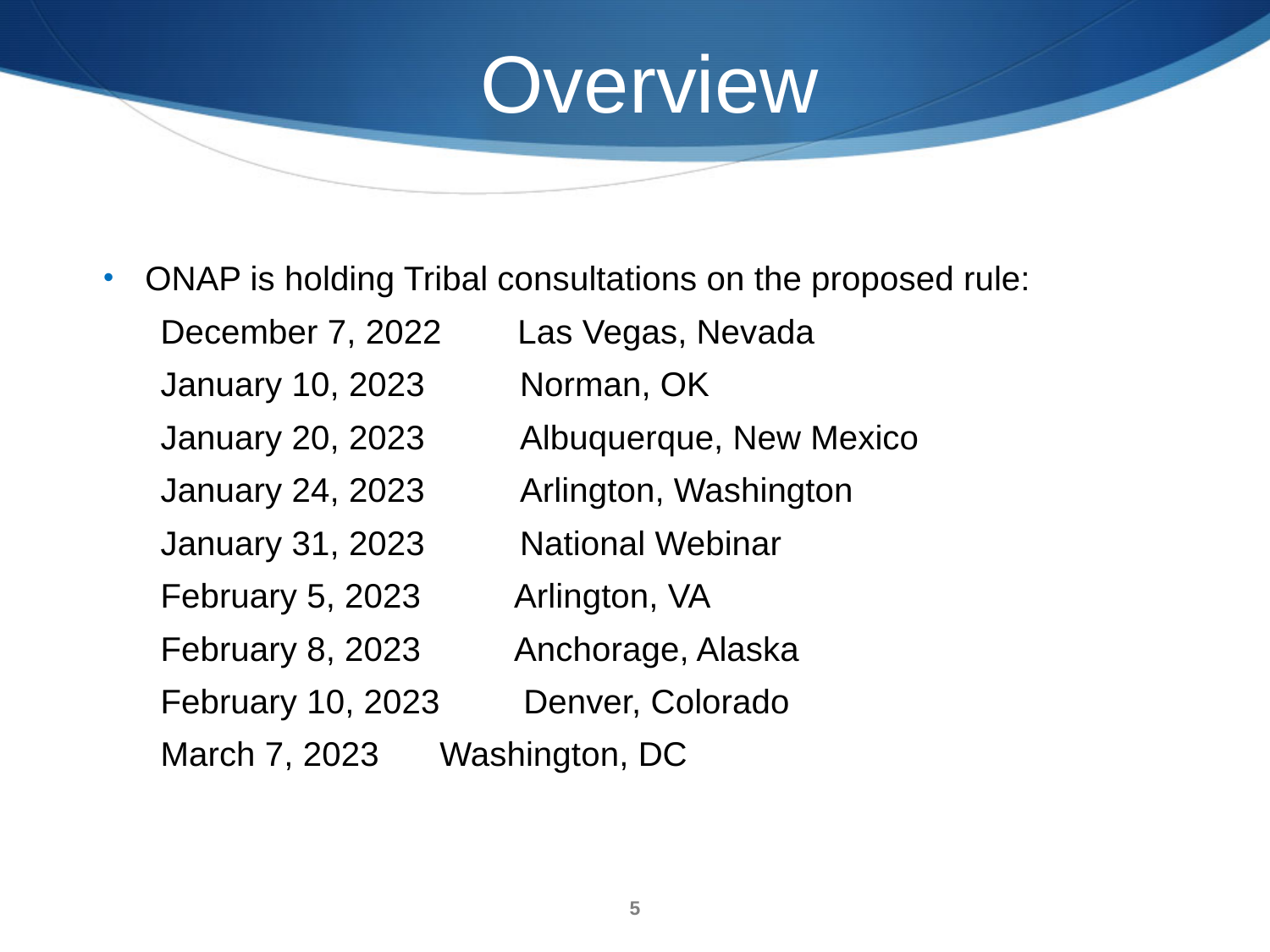

Overview
ONAP is holding Tribal consultations on the proposed rule:
      December 7, 2022        Las Vegas, Nevada
      January 10, 2023          Norman, OK
      January 20, 2023          Albuquerque, New Mexico
      January 24, 2023          Arlington, Washington
      January 31, 2023          National Webinar
      February 5, 2023          Arlington, VA
      February 8, 2023          Anchorage, Alaska
      February 10, 2023	      Denver, Colorado
      March 7, 2023	      Washington, DC

5